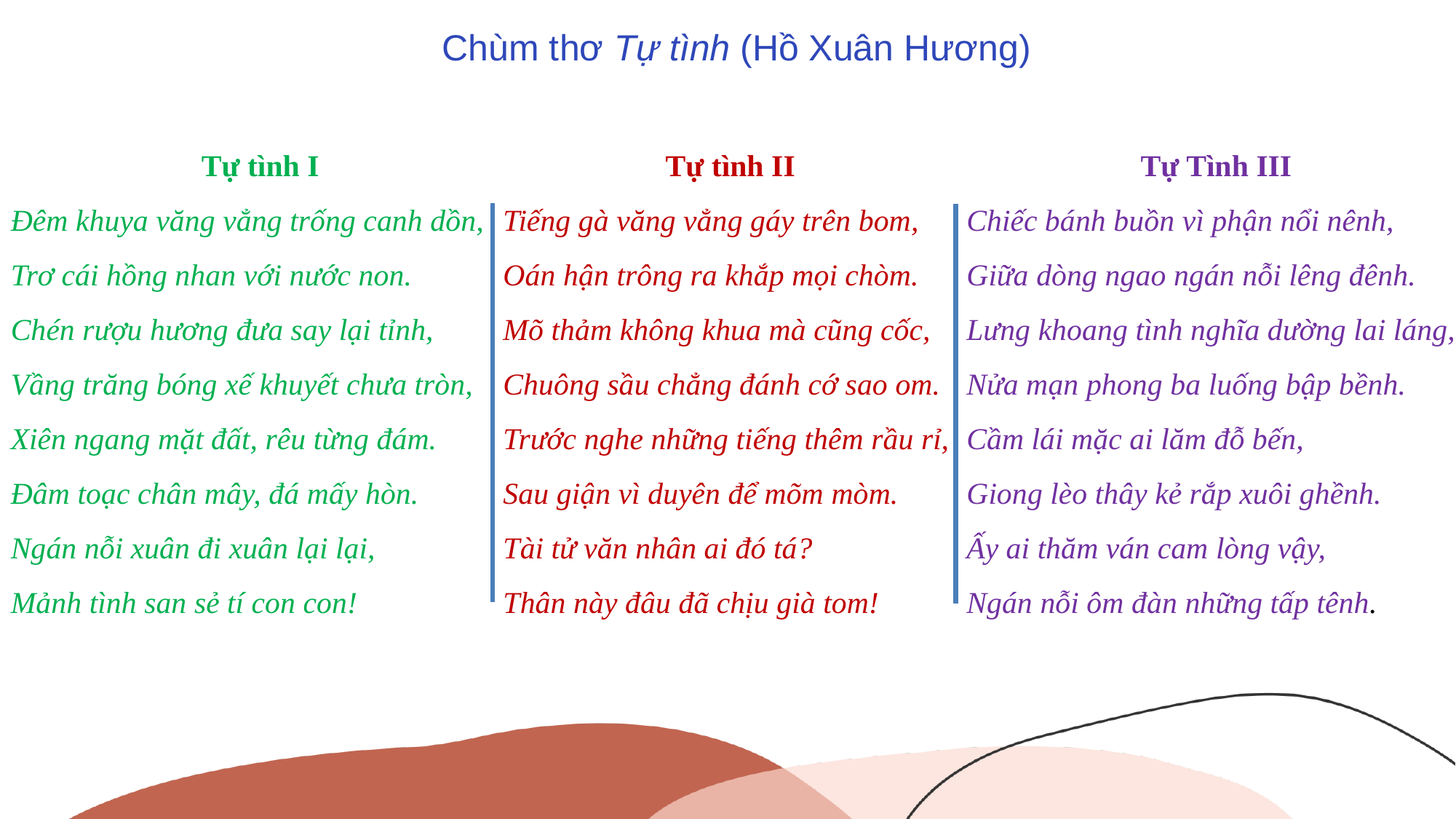

Chùm thơ Tự tình (Hồ Xuân Hương)
Tự tình I
Đêm khuya văng vẳng trống canh dồn,
Trơ cái hồng nhan với nước non.
Chén rượu hương đưa say lại tỉnh,
Vầng trăng bóng xế khuyết chưa tròn,
Xiên ngang mặt đất, rêu từng đám.
Đâm toạc chân mây, đá mấy hòn.
Ngán nỗi xuân đi xuân lại lại,
Mảnh tình san sẻ tí con con!
Tự tình II
Tiếng gà văng vẳng gáy trên bom,
Oán hận trông ra khắp mọi chòm.
Mõ thảm không khua mà cũng cốc,
Chuông sầu chẳng đánh cớ sao om.
Trước nghe những tiếng thêm rầu rỉ,
Sau giận vì duyên để mõm mòm.
Tài tử văn nhân ai đó tá?
Thân này đâu đã chịu già tom!
Tự Tình III
Chiếc bánh buồn vì phận nổi nênh,
Giữa dòng ngao ngán nỗi lêng đênh.
Lưng khoang tình nghĩa dường lai láng,
Nửa mạn phong ba luống bập bềnh.
Cầm lái mặc ai lăm đỗ bến,
Giong lèo thây kẻ rắp xuôi ghềnh.
Ấy ai thăm ván cam lòng vậy,
Ngán nỗi ôm đàn những tấp tênh.